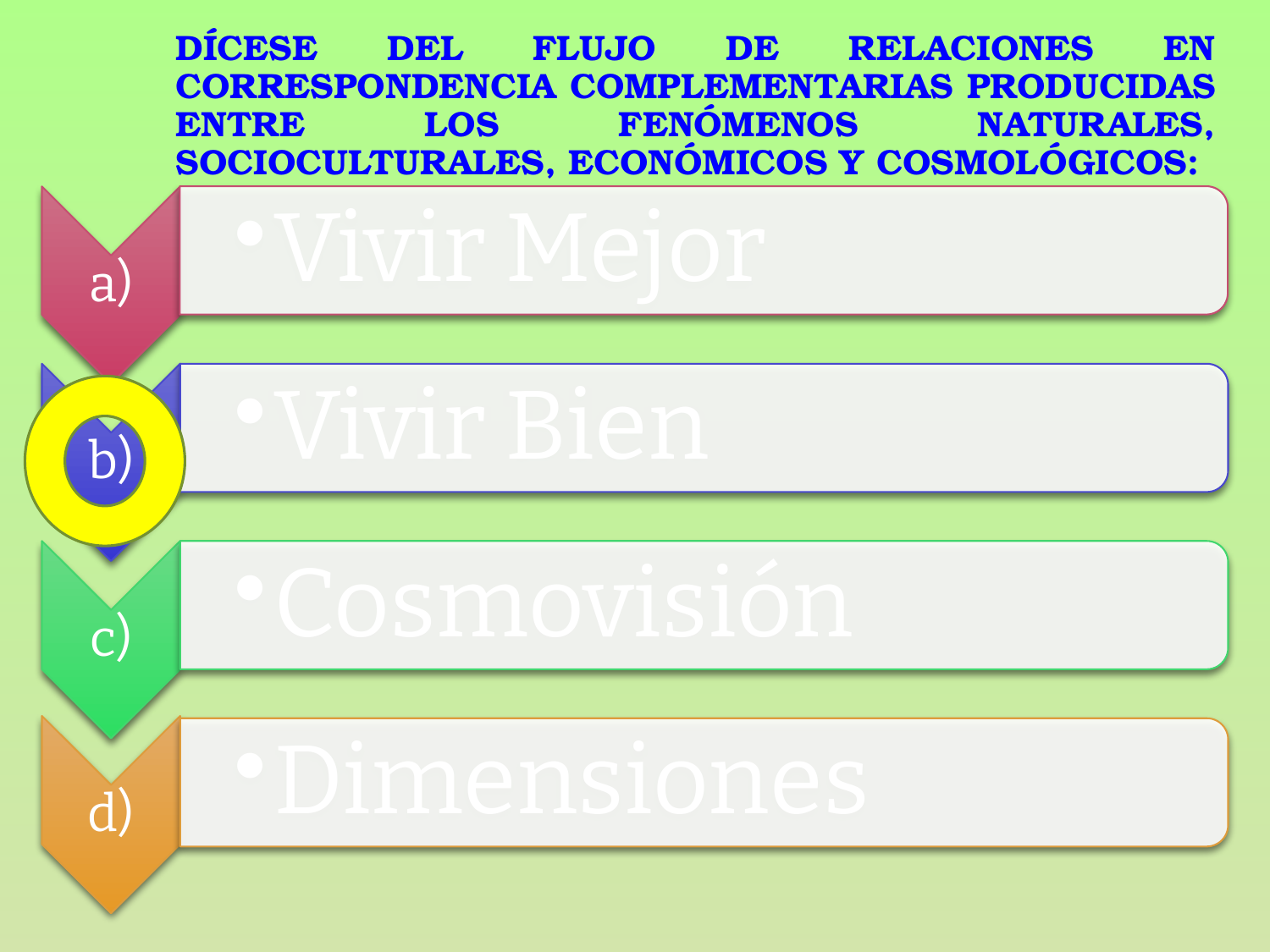

# Dícese del flujo de relaciones en correspondencia complementarias producidas entre los fenómenos naturales, socioculturales, económicos y cosmológicos:
a)
Vivir Mejor
b)
Vivir Bien
c)
Cosmovisión
d)
Dimensiones